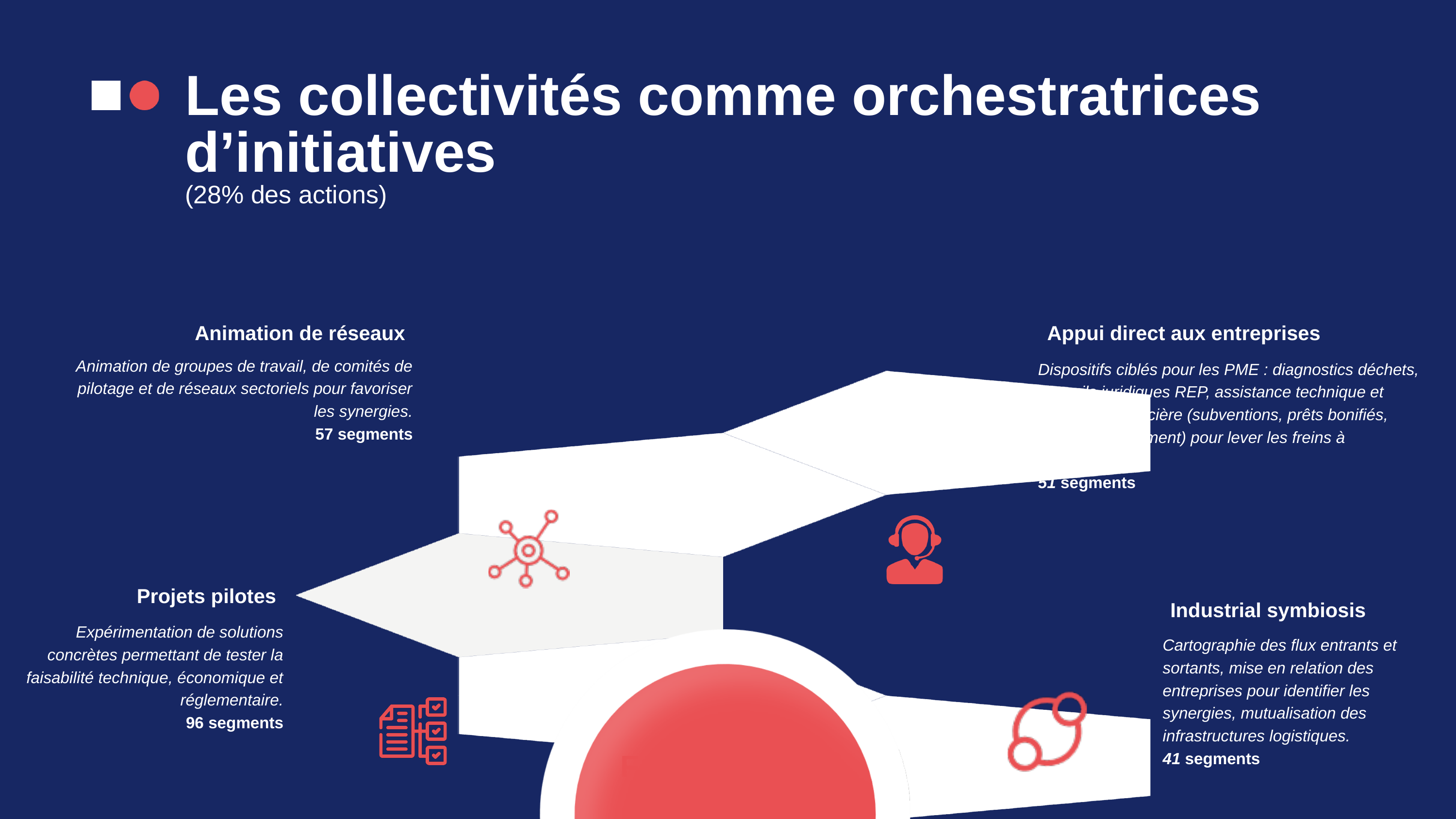

Les collectivités comme orchestratrices d’initiatives
(28% des actions)

Animation de réseaux
Appui direct aux entreprises
Animation de groupes de travail, de comités de pilotage et de réseaux sectoriels pour favoriser les synergies.
57 segments

Dispositifs ciblés pour les PME : diagnostics déchets, conseils juridiques REP, assistance technique et ingénierie financière (subventions, prêts bonifiés, tiers-investissement) pour lever les freins à l’adoption.
51 segments

Projets pilotes
Industrial symbiosis
Expérimentation de solutions concrètes permettant de tester la faisabilité technique, économique et réglementaire.
96 segments

Cartographie des flux entrants et sortants, mise en relation des entreprises pour identifier les synergies, mutualisation des infrastructures logistiques.
41 segments

FACILITATEUR